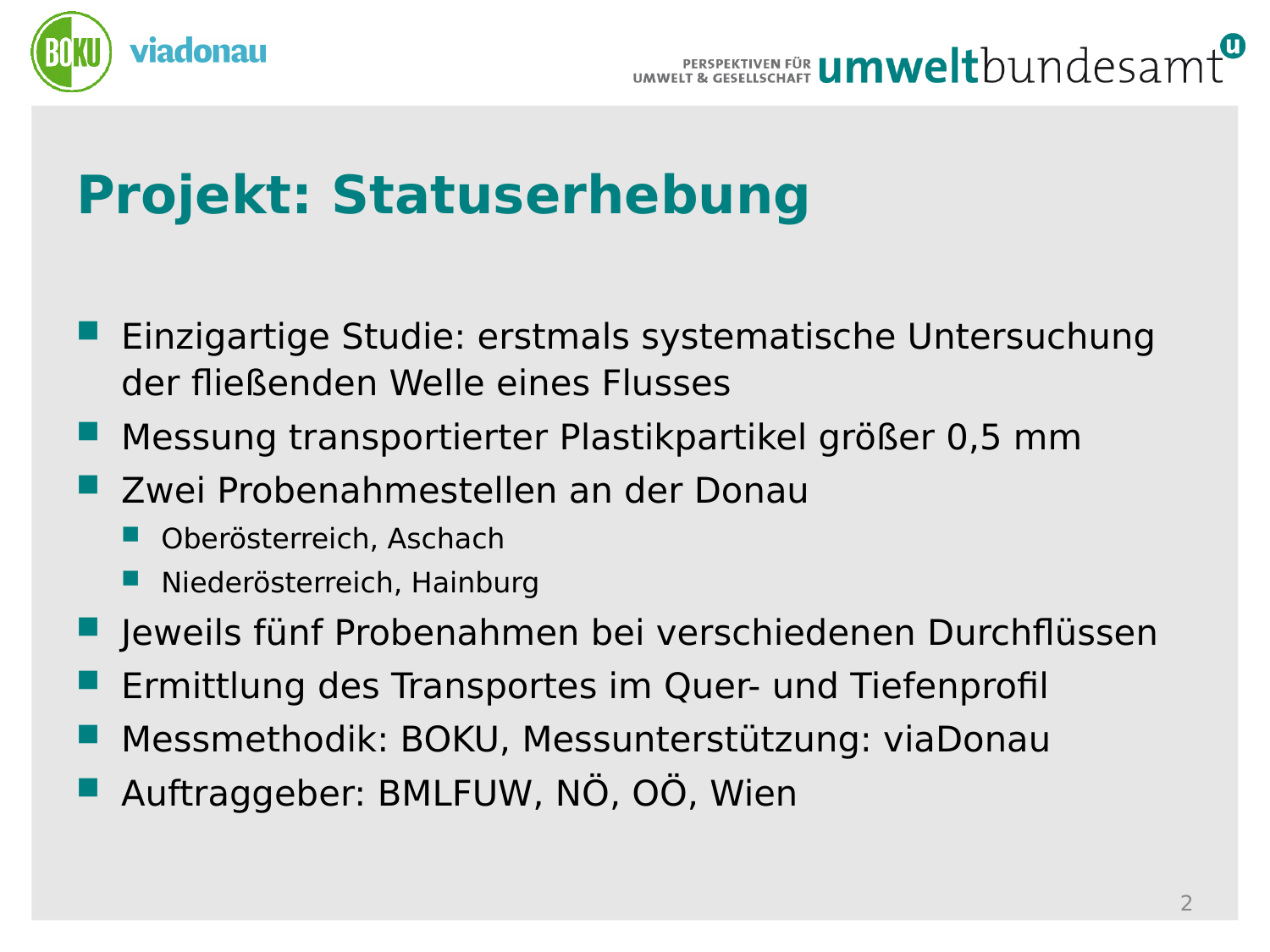

# Projekt: Statuserhebung
Einzigartige Studie: erstmals systematische Untersuchung der fließenden Welle eines Flusses
Messung transportierter Plastikpartikel größer 0,5 mm
Zwei Probenahmestellen an der Donau
Oberösterreich, Aschach
Niederösterreich, Hainburg
Jeweils fünf Probenahmen bei verschiedenen Durchflüssen
Ermittlung des Transportes im Quer- und Tiefenprofil
Messmethodik: BOKU, Messunterstützung: viaDonau
Auftraggeber: BMLFUW, NÖ, OÖ, Wien

2